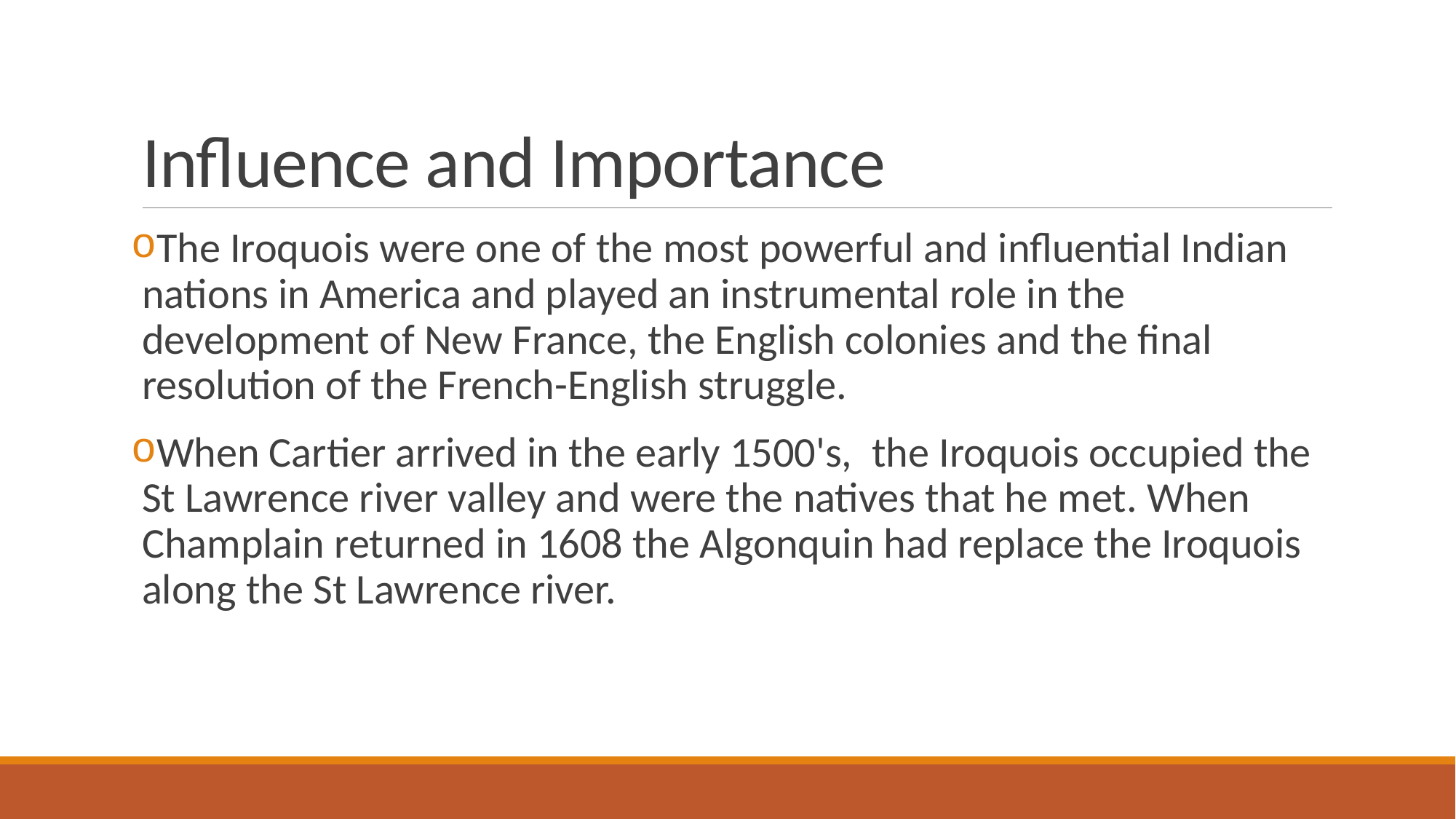

# Influence and Importance
The Iroquois were one of the most powerful and influential Indian nations in America and played an instrumental role in the development of New France, the English colonies and the final resolution of the French-English struggle.
When Cartier arrived in the early 1500's,  the Iroquois occupied the St Lawrence river valley and were the natives that he met. When Champlain returned in 1608 the Algonquin had replace the Iroquois along the St Lawrence river.